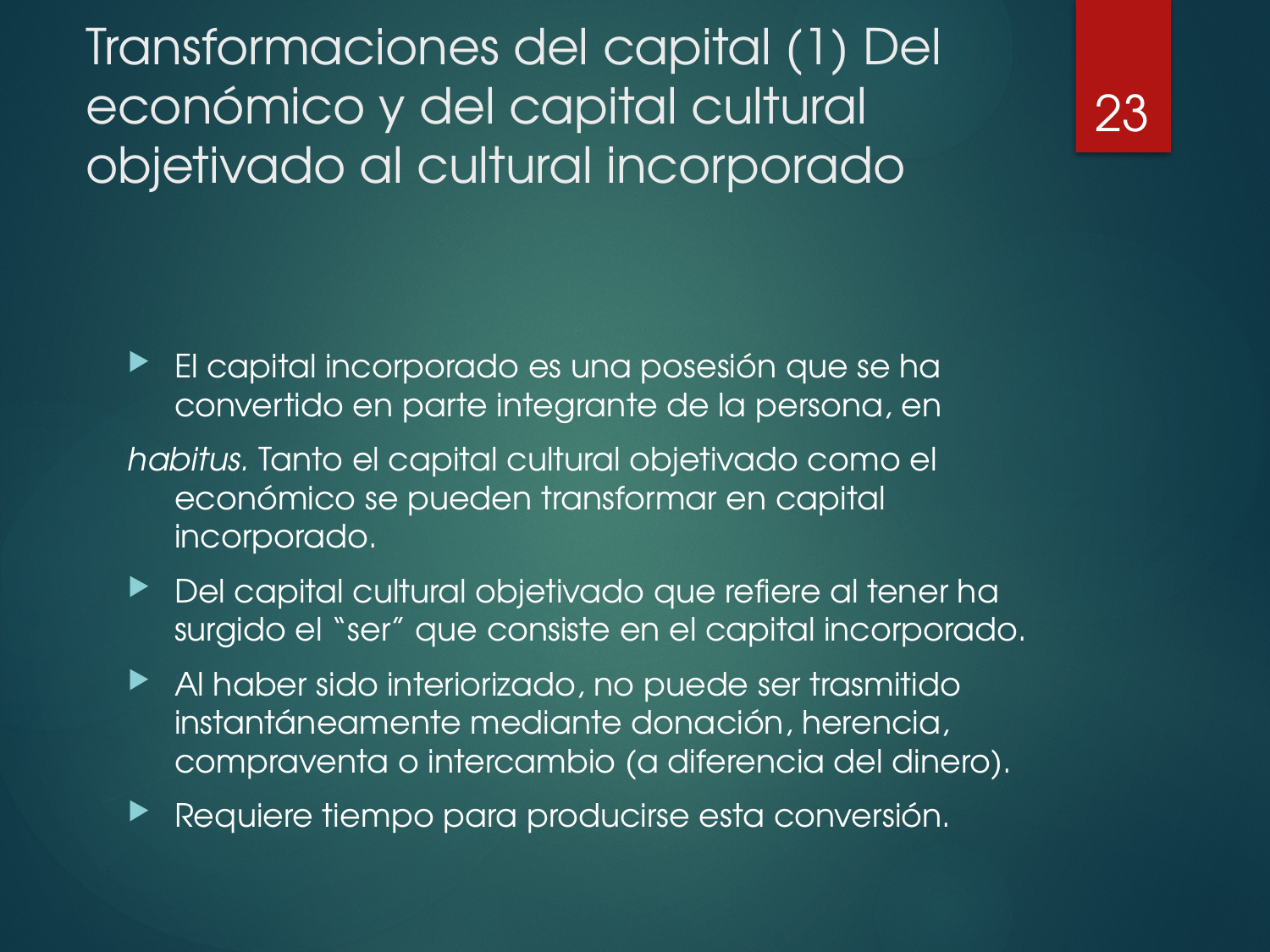

# Transformaciones del capital (1) Del económico y del capital cultural objetivado al cultural incorporado
23

El capital incorporado es una posesión que se ha convertido en parte integrante de la persona, en
habitus. Tanto el capital cultural objetivado como el económico se pueden transformar en capital incorporado.
Del capital cultural objetivado que refiere al tener ha surgido el “ser” que consiste en el capital incorporado.
Al haber sido interiorizado, no puede ser trasmitido instantáneamente mediante donación, herencia, compraventa o intercambio (a diferencia del dinero).
Requiere tiempo para producirse esta conversión.